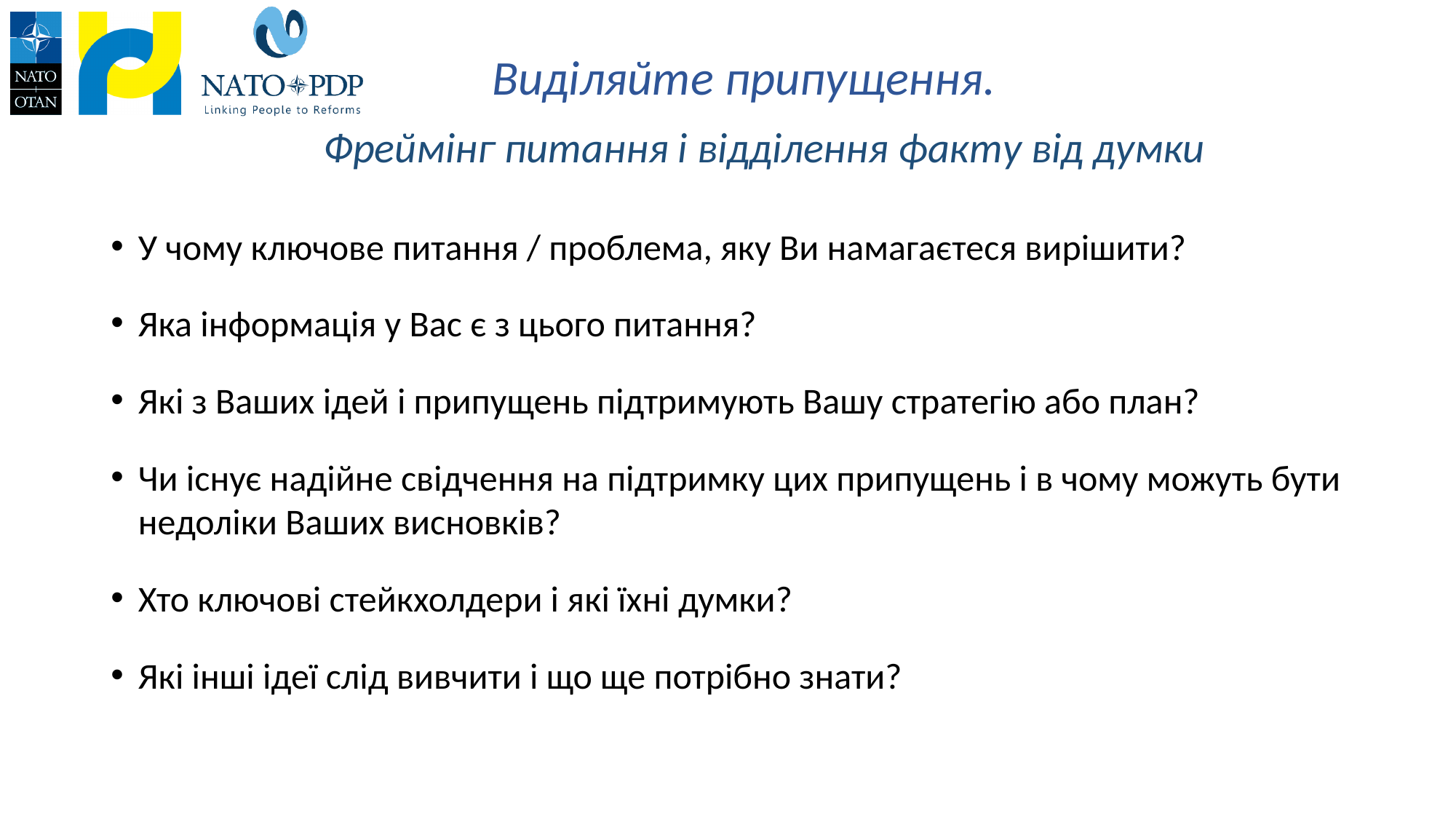

# Виділяйте припущення.
Фреймінг питання і відділення факту від думки
У чому ключове питання / проблема, яку Ви намагаєтеся вирішити?
Яка інформація у Вас є з цього питання?
Які з Ваших ідей і припущень підтримують Вашу стратегію або план?
Чи існує надійне свідчення на підтримку цих припущень і в чому можуть бути недоліки Ваших висновків?
Хто ключові стейкхолдери і які їхні думки?
Які інші ідеї слід вивчити і що ще потрібно знати?